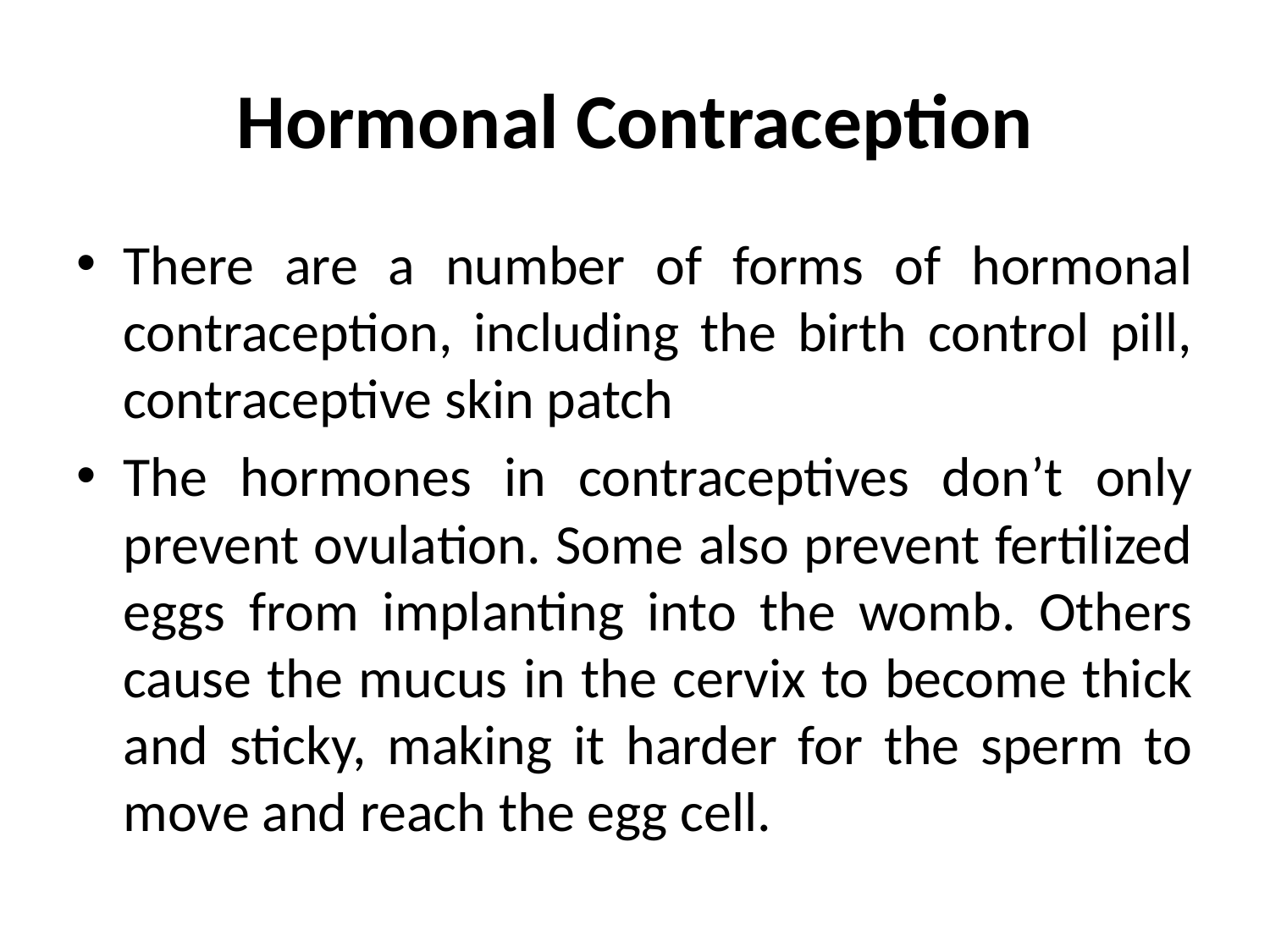

# Hormonal Contraception
There are a number of forms of hormonal contraception, including the birth control pill, contraceptive skin patch
The hormones in contraceptives don’t only prevent ovulation. Some also prevent fertilized eggs from implanting into the womb. Others cause the mucus in the cervix to become thick and sticky, making it harder for the sperm to move and reach the egg cell.